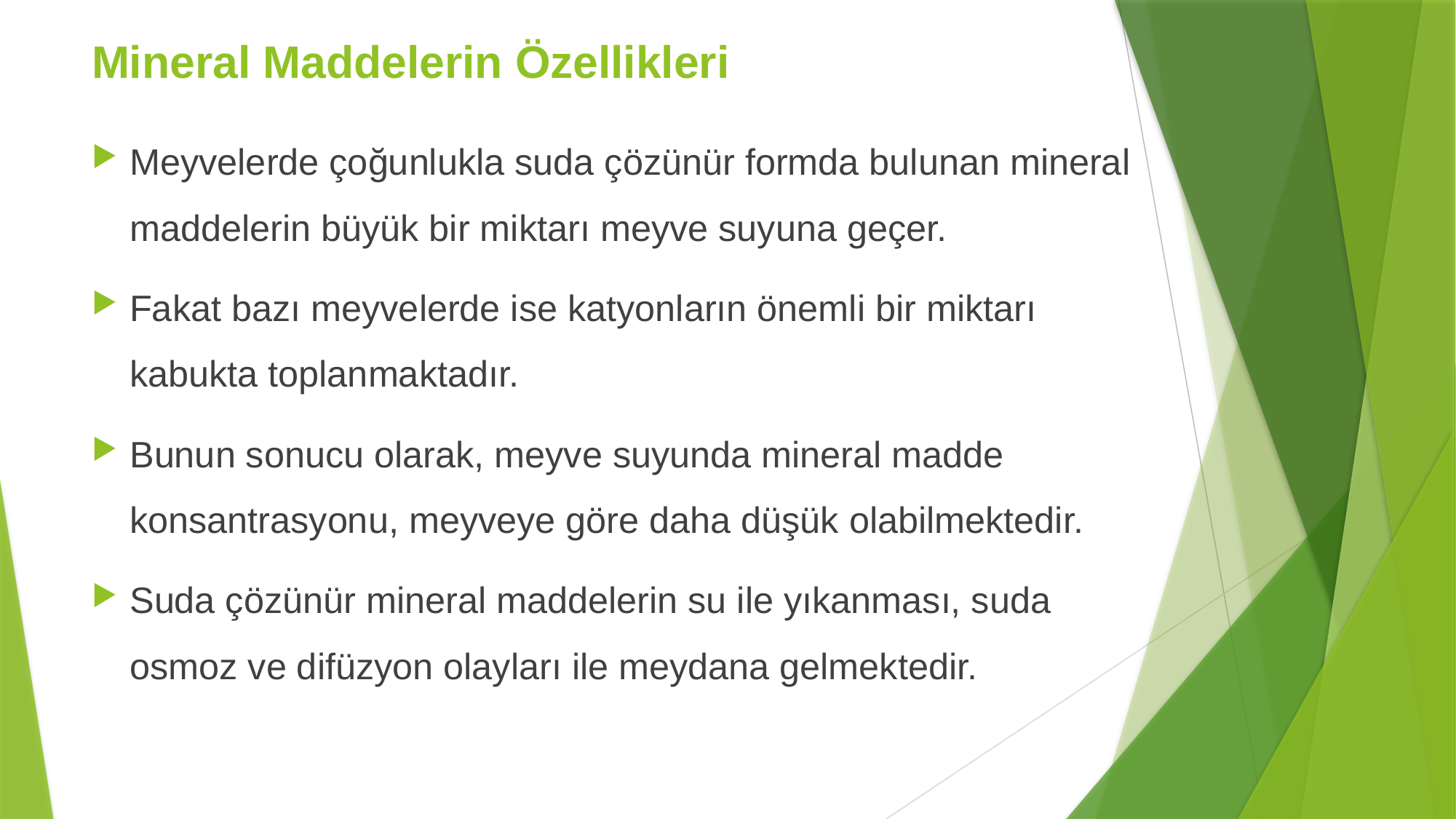

Mineral Maddelerin Özellikleri
Meyvelerde çoğunlukla suda çözünür formda bulunan mineral maddelerin büyük bir miktarı meyve suyuna geçer.
Fakat bazı meyvelerde ise katyonların önemli bir miktarı kabukta toplanmaktadır.
Bunun sonucu olarak, meyve suyunda mineral madde konsantrasyonu, meyveye göre daha düşük olabilmektedir.
Suda çözünür mineral maddelerin su ile yıkanması, suda osmoz ve difüzyon olayları ile meydana gelmektedir.